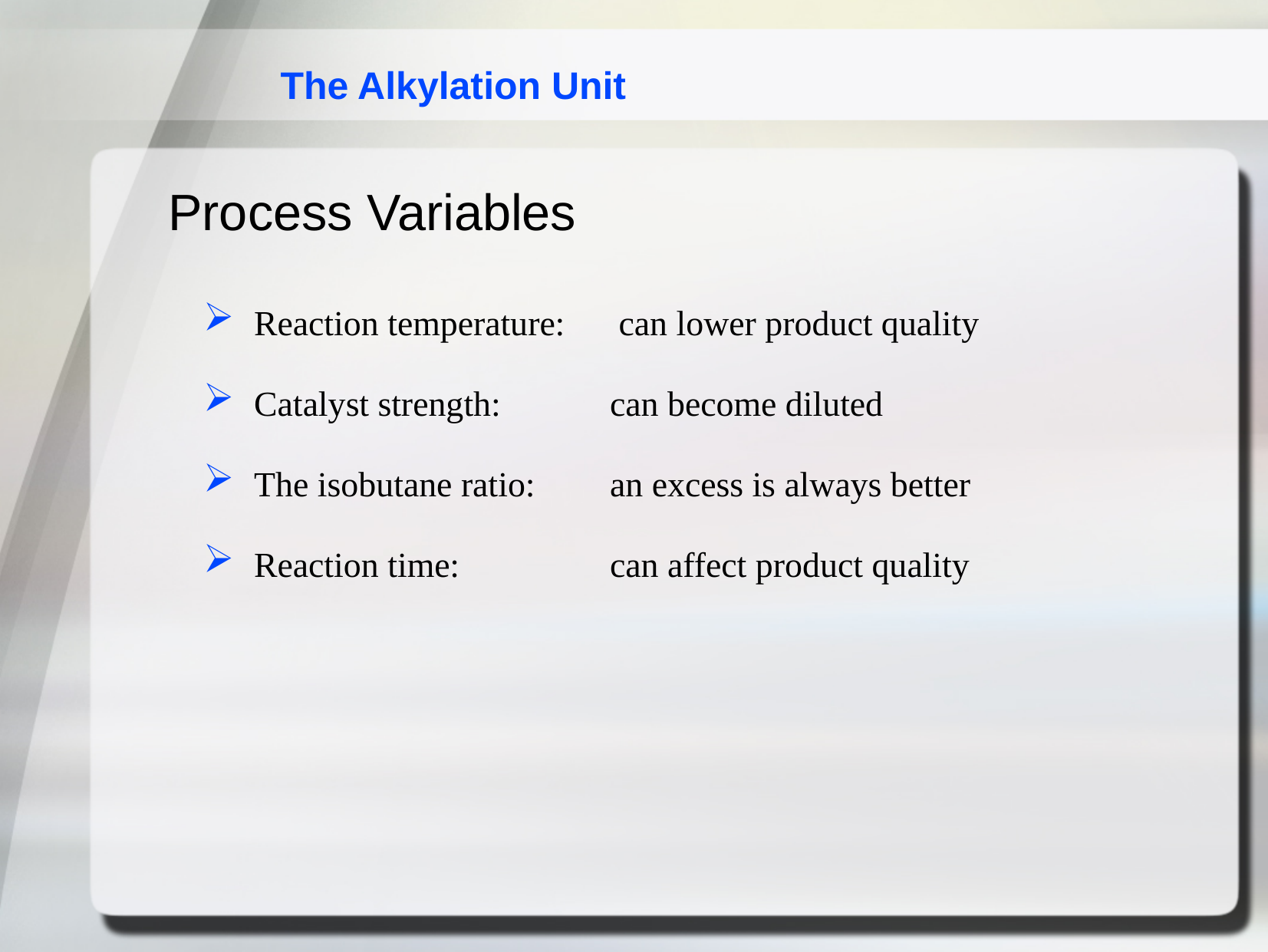

The Alkylation Unit
Process Variables

Reaction temperature:	 can lower product quality
Catalyst strength:		can become diluted
The isobutane ratio:   	an excess is always better
Reaction time:			can affect product quality